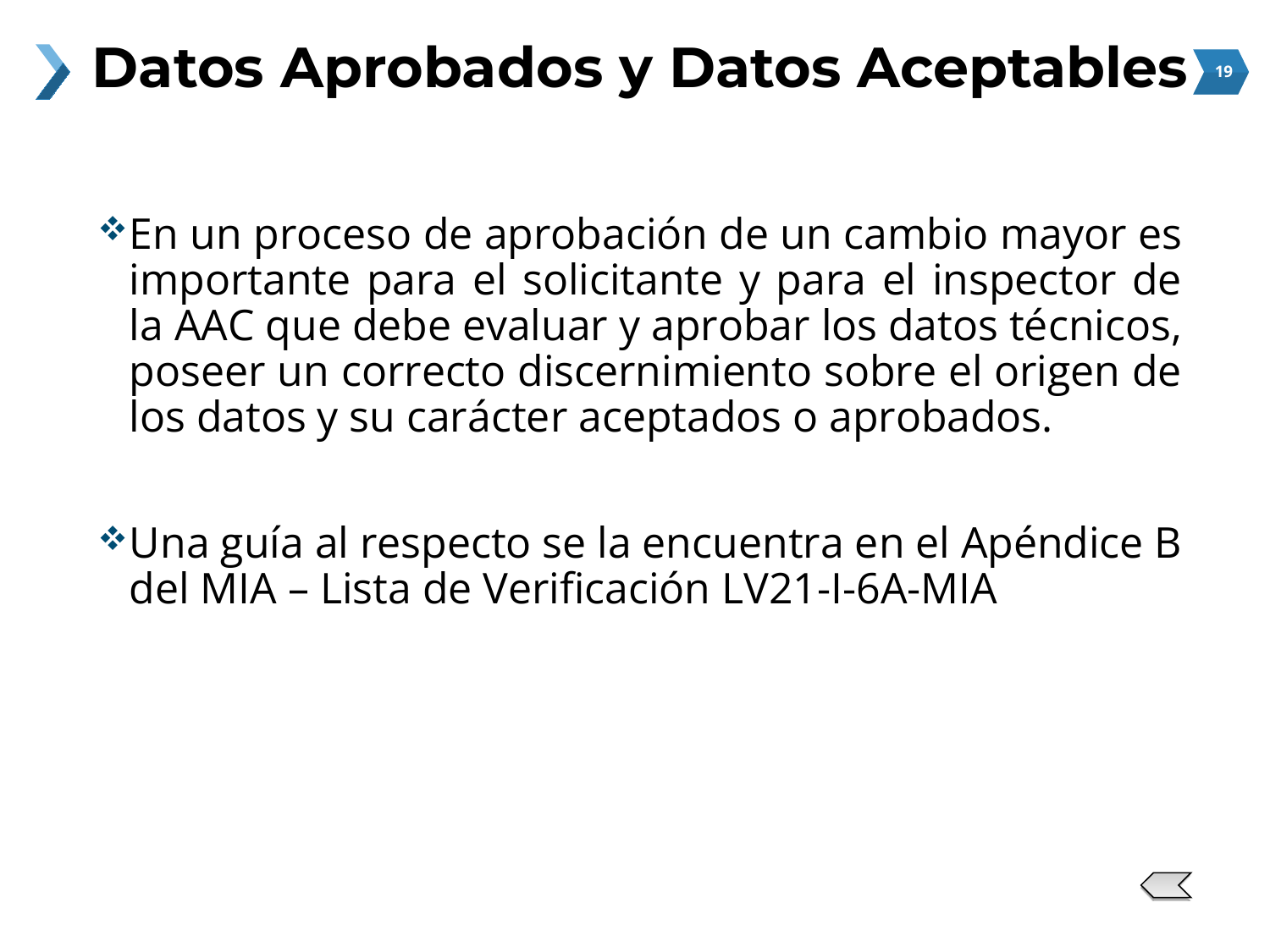

# Datos Aprobados y Datos Aceptables
En un proceso de aprobación de un cambio mayor es importante para el solicitante y para el inspector de la AAC que debe evaluar y aprobar los datos técnicos, poseer un correcto discernimiento sobre el origen de los datos y su carácter aceptados o aprobados.

Una guía al respecto se la encuentra en el Apéndice B del MIA – Lista de Verificación LV21-I-6A-MIA